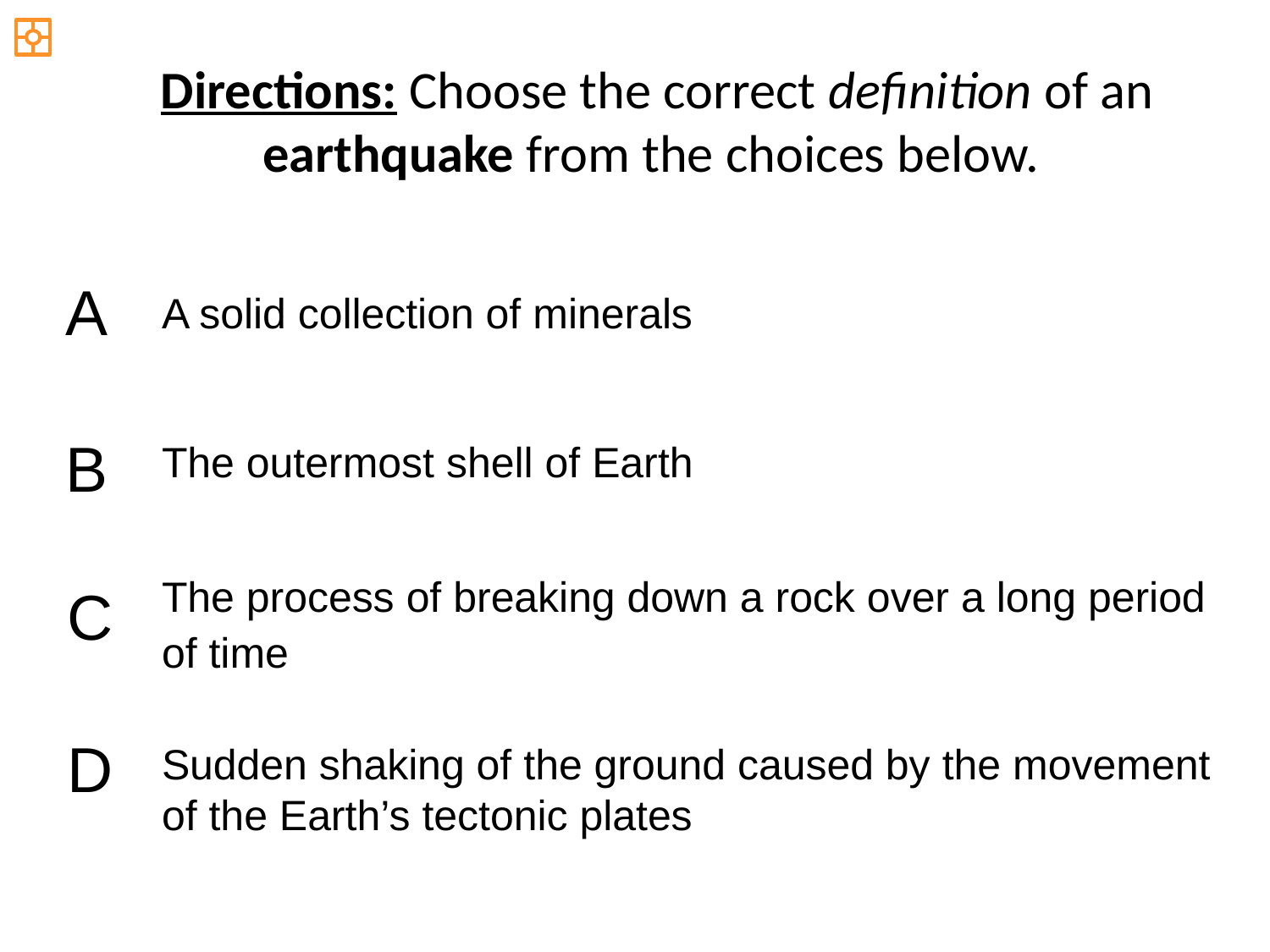

Directions: Choose the correct definition of an earthquake from the choices below.
A

A solid collection of minerals
B
The outermost shell of Earth
The process of breaking down a rock over a long period of time
C
D
Sudden shaking of the ground caused by the movement of the Earth’s tectonic plates